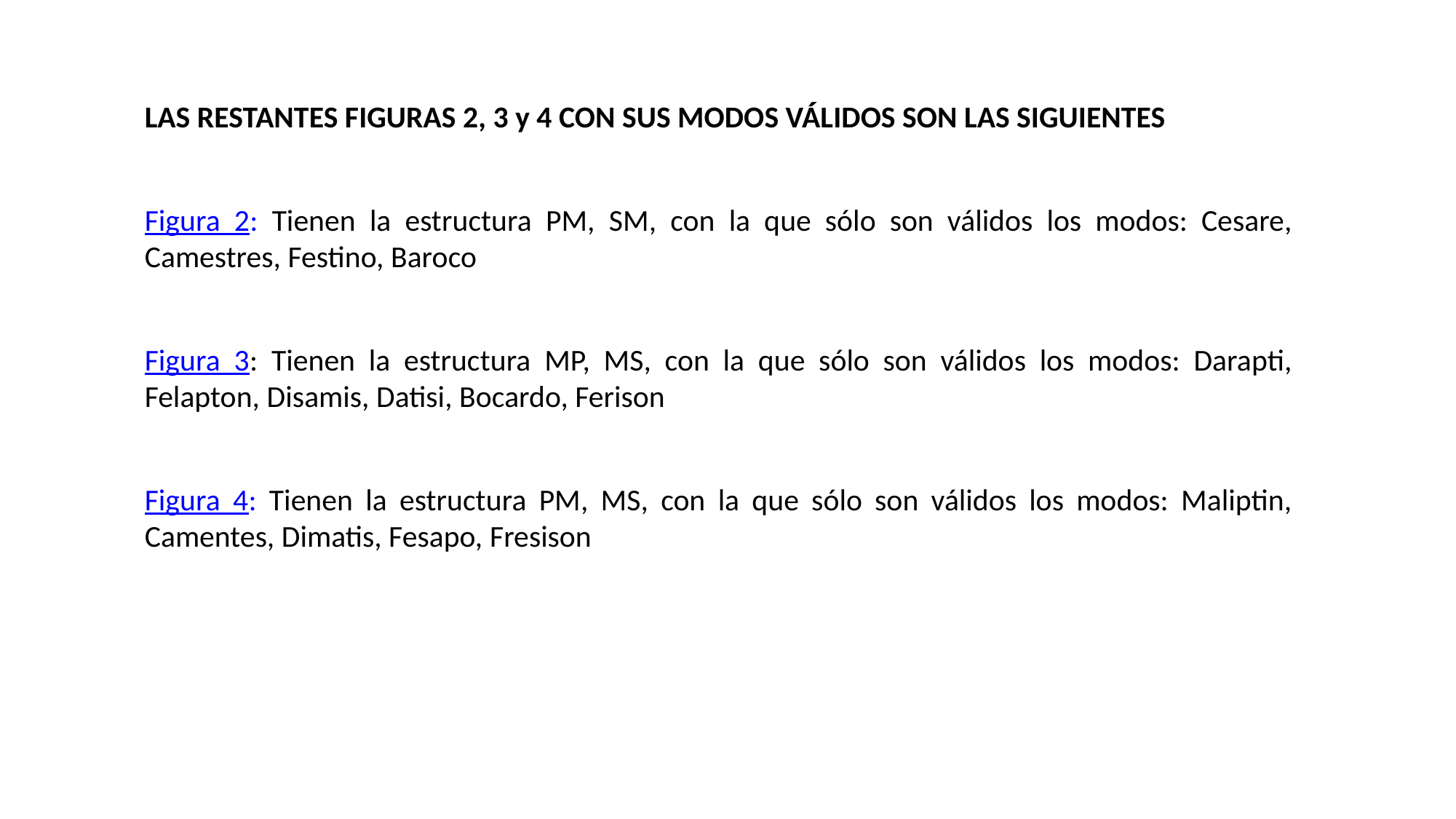

LAS RESTANTES FIGURAS 2, 3 y 4 CON SUS MODOS VÁLIDOS SON LAS SIGUIENTES

Figura 2: Tienen la estructura PM, SM, con la que sólo son válidos los modos: Cesare, Camestres, Festino, Baroco

Figura 3: Tienen la estructura MP, MS, con la que sólo son válidos los modos: Darapti, Felapton, Disamis, Datisi, Bocardo, Ferison

Figura 4: Tienen la estructura PM, MS, con la que sólo son válidos los modos: Maliptin, Camentes, Dimatis, Fesapo, Fresison